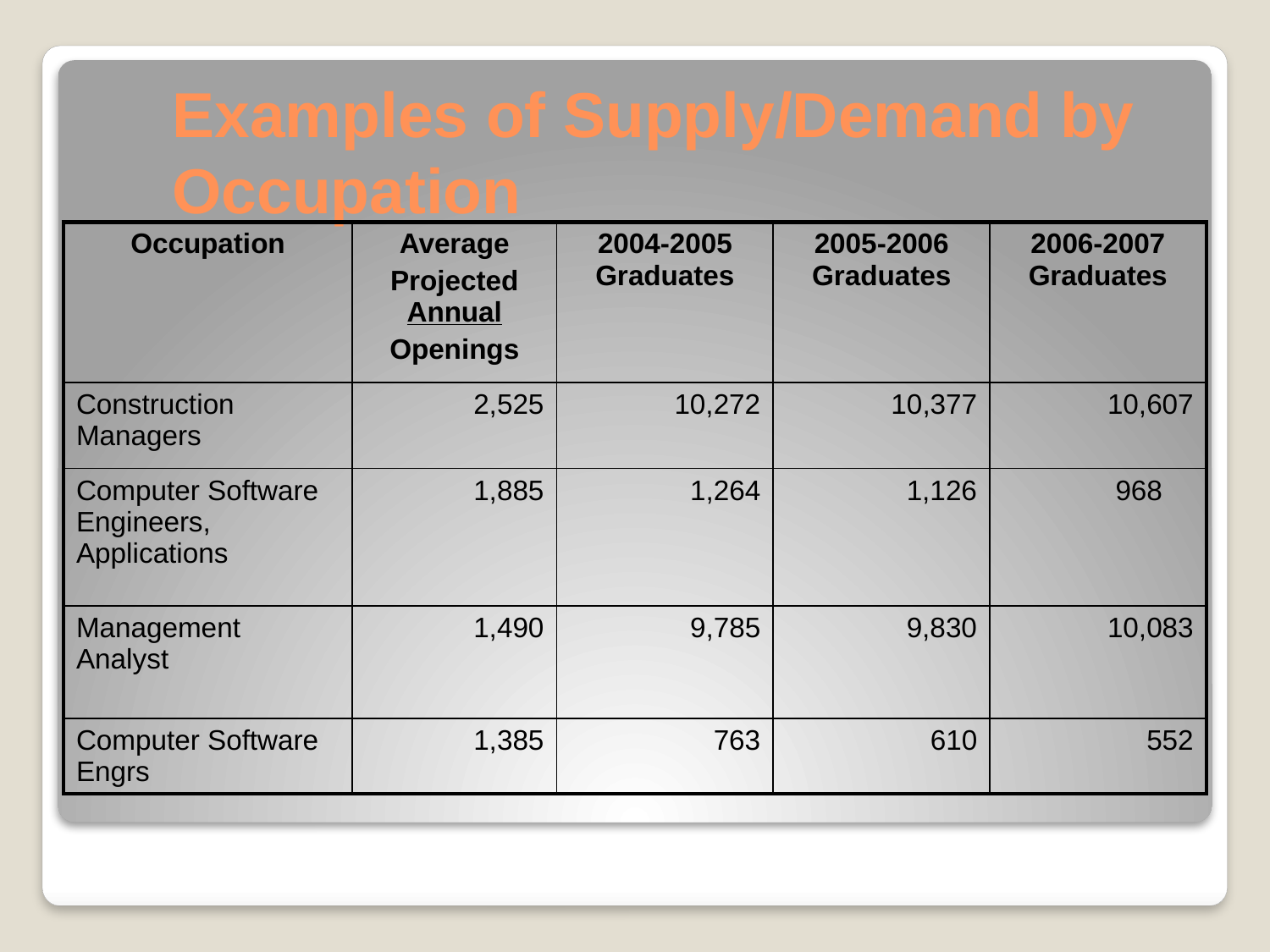

# Examples of Supply/Demand by Occupation
| Occupation | Average Projected Annual Openings | 2004-2005 Graduates | 2005-2006 Graduates | 2006-2007 Graduates |
| --- | --- | --- | --- | --- |
| Construction Managers | 2,525 | 10,272 | 10,377 | 10,607 |
| Computer Software Engineers, Applications | 1,885 | 1,264 | 1,126 | 968 |
| Management Analyst | 1,490 | 9,785 | 9,830 | 10,083 |
| Computer Software Engrs | 1,385 | 763 | 610 | 552 |